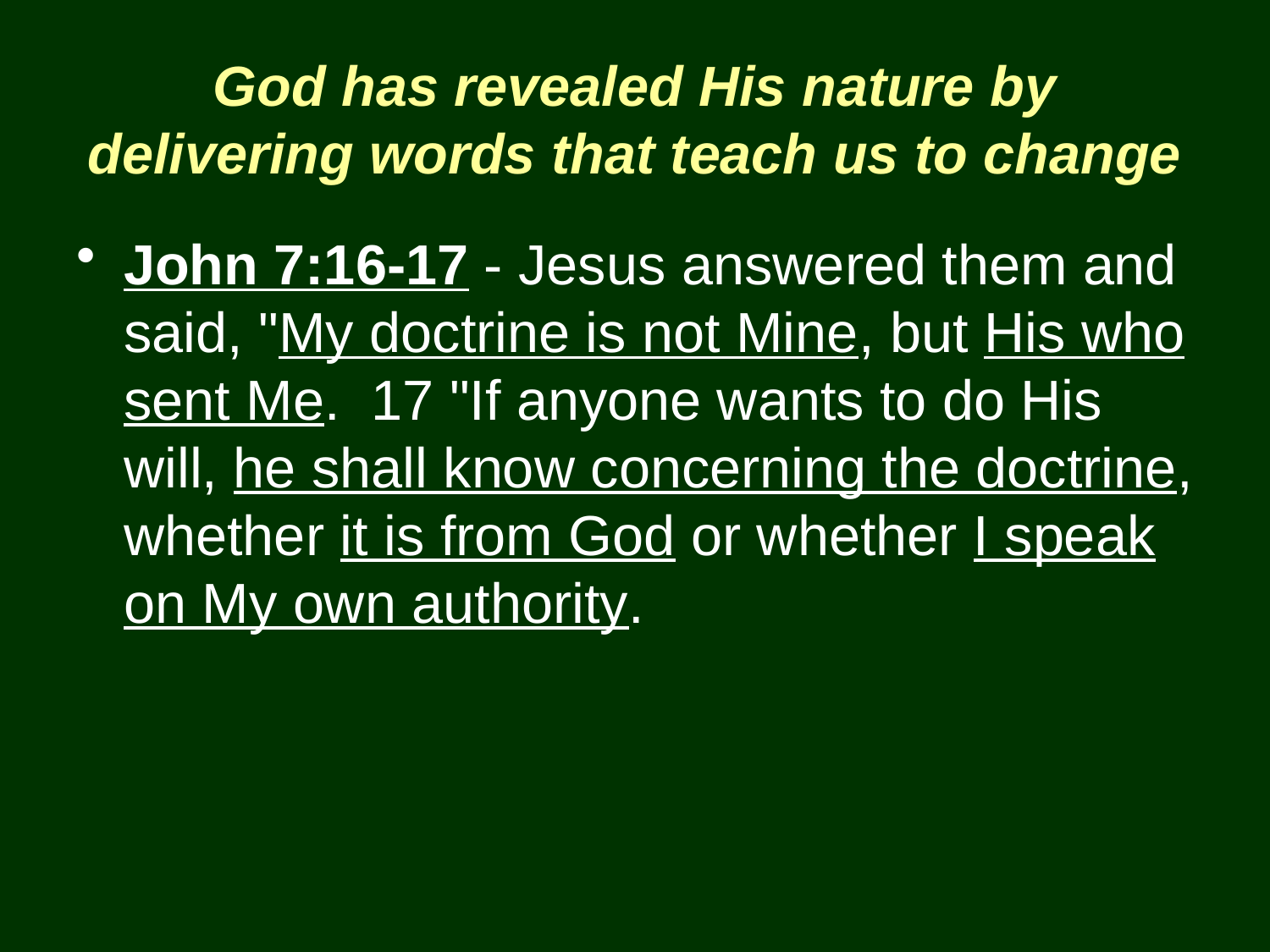

# God has revealed His nature by delivering words that teach us to change
John 7:16-17 - Jesus answered them and said, "My doctrine is not Mine, but His who sent Me.  17 "If anyone wants to do His will, he shall know concerning the doctrine, whether it is from God or whether I speak on My own authority.